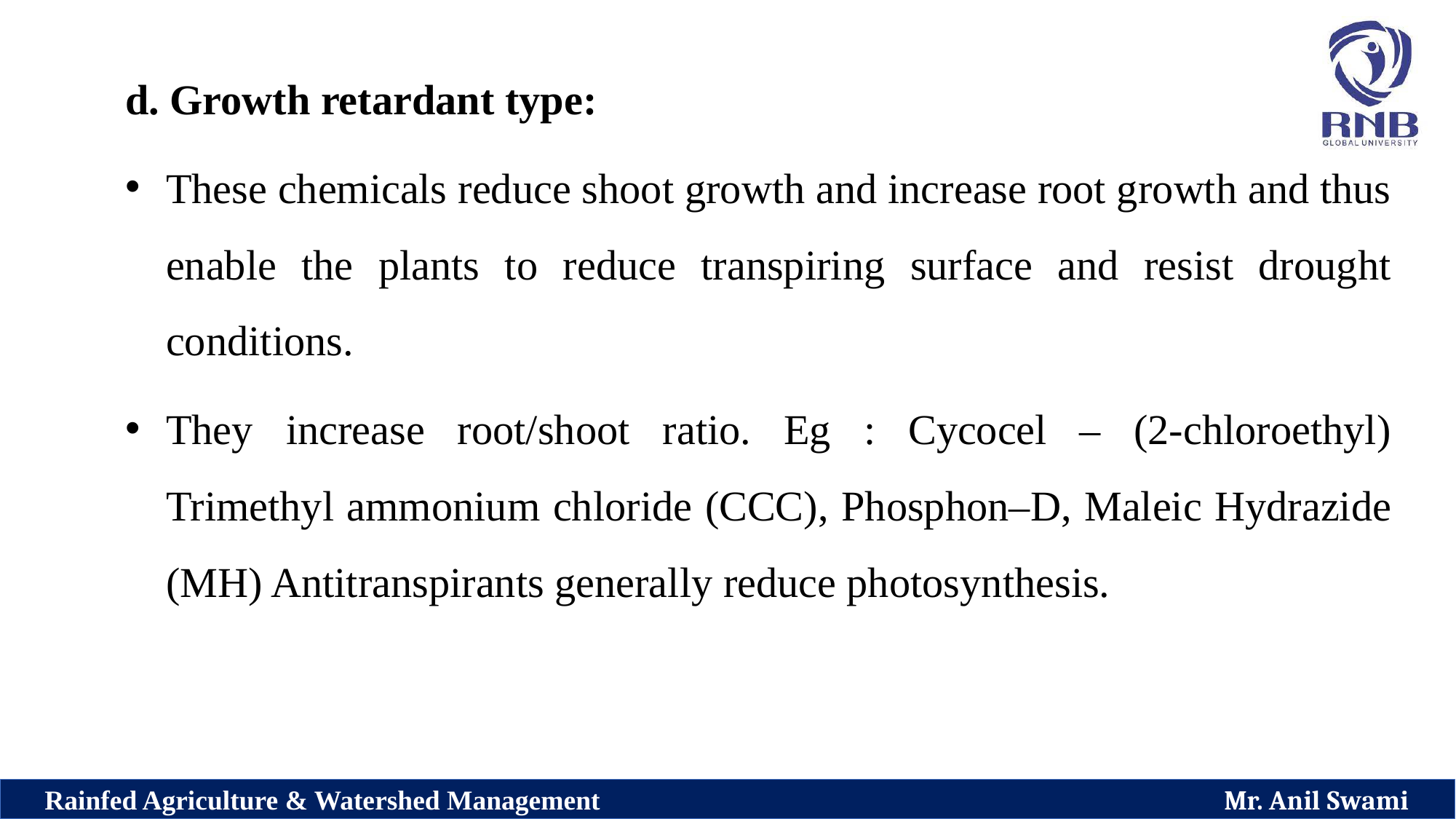

d. Growth retardant type:
These chemicals reduce shoot growth and increase root growth and thus enable the plants to reduce transpiring surface and resist drought conditions.
They increase root/shoot ratio. Eg : Cycocel – (2-chloroethyl) Trimethyl ammonium chloride (CCC), Phosphon–D, Maleic Hydrazide (MH) Antitranspirants generally reduce photosynthesis.